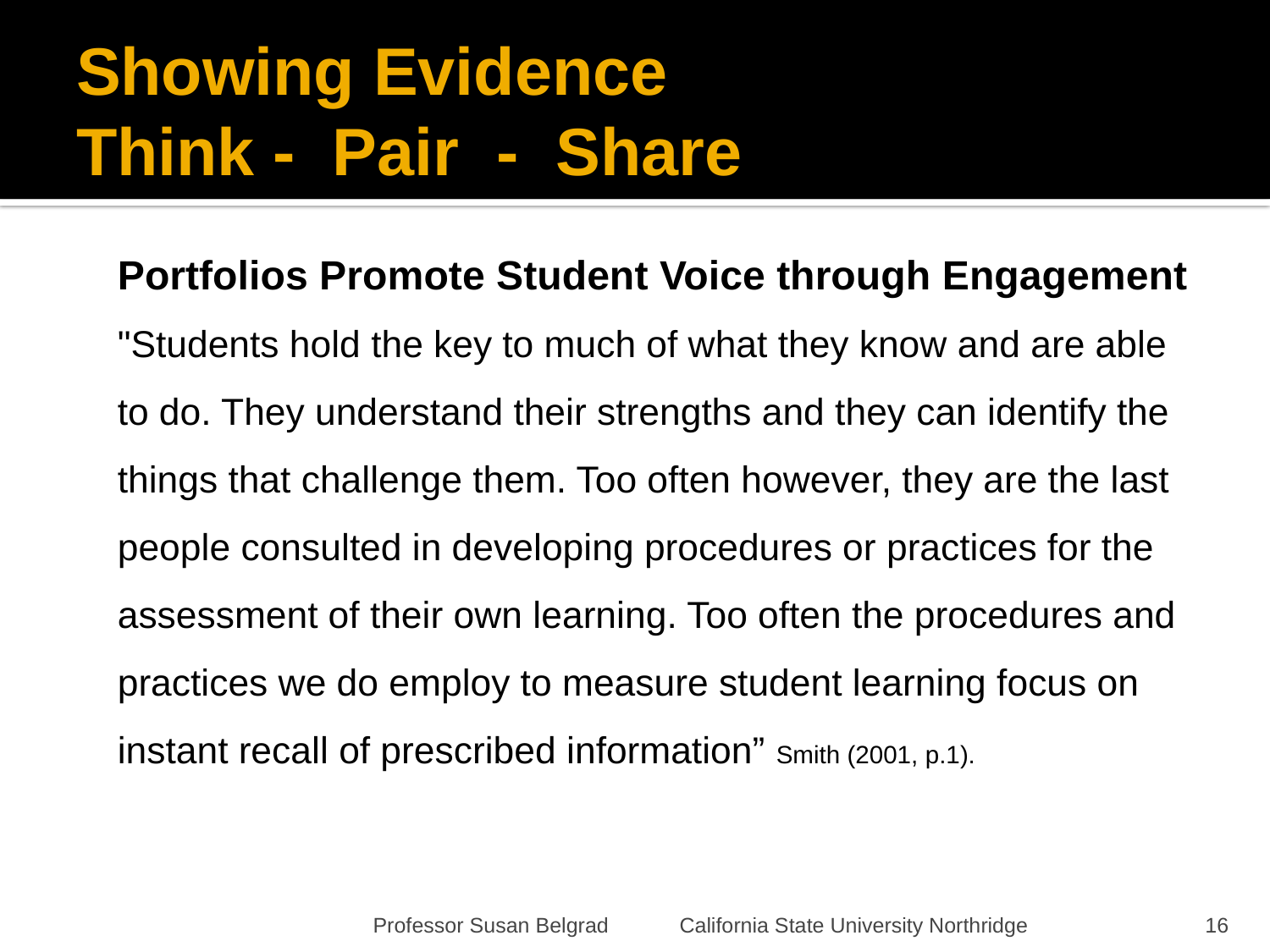

# Showing Evidence Think -  Pair  -  Share
Portfolios Promote Student Voice through Engagement
"Students hold the key to much of what they know and are able to do. They understand their strengths and they can identify the things that challenge them. Too often however, they are the last people consulted in developing procedures or practices for the assessment of their own learning. Too often the procedures and practices we do employ to measure student learning focus on instant recall of prescribed information” Smith (2001, p.1).
Professor Susan Belgrad            California State University Northridge
16